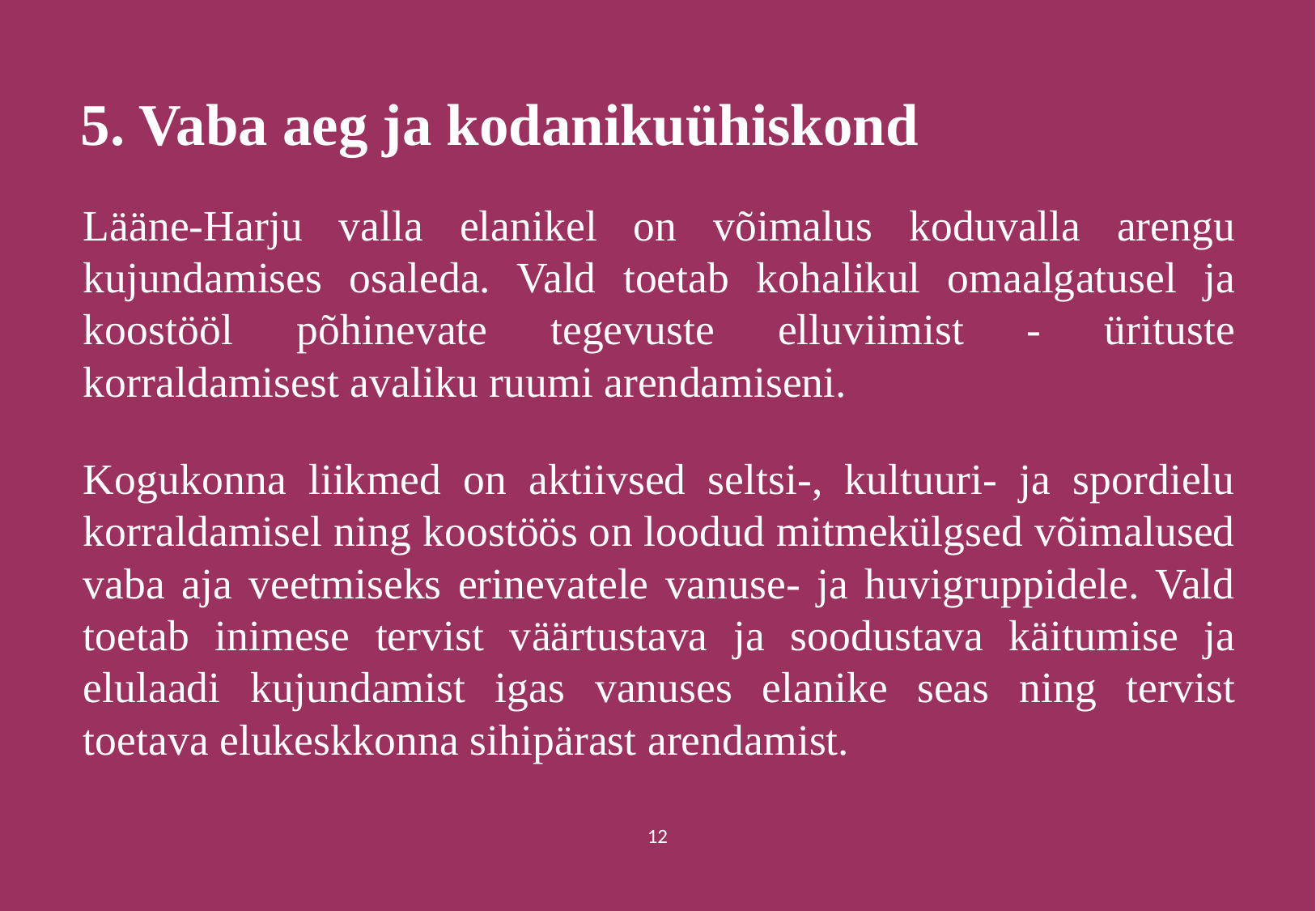

# 5. Vaba aeg ja kodanikuühiskond
Lääne-Harju valla elanikel on võimalus koduvalla arengu kujundamises osaleda. Vald toetab kohalikul omaalgatusel ja koostööl põhinevate tegevuste elluviimist - ürituste korraldamisest avaliku ruumi arendamiseni.

Kogukonna liikmed on aktiivsed seltsi-, kultuuri- ja spordielu korraldamisel ning koostöös on loodud mitmekülgsed võimalused vaba aja veetmiseks erinevatele vanuse- ja huvigruppidele. Vald toetab inimese tervist väärtustava ja soodustava käitumise ja elulaadi kujundamist igas vanuses elanike seas ning tervist toetava elukeskkonna sihipärast arendamist.
12